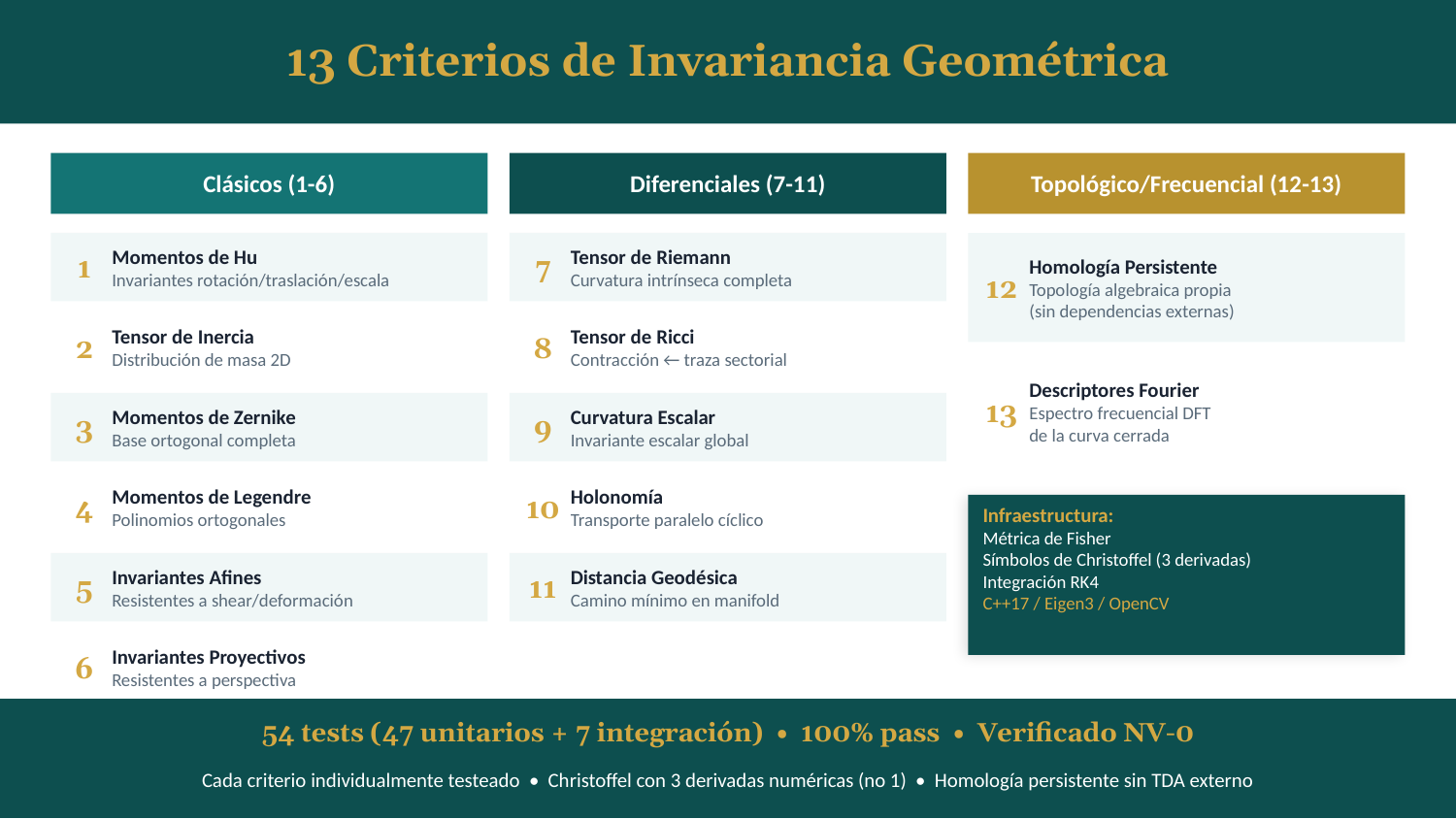

13 Criterios de Invariancia Geométrica

Clásicos (1-6)

Diferenciales (7-11)

Topológico/Frecuencial (12-13)

1
Momentos de Hu
Invariantes rotación/traslación/escala

7
Tensor de Riemann
Curvatura intrínseca completa

12
Homología Persistente
Topología algebraica propia
(sin dependencias externas)

2
Tensor de Inercia
Distribución de masa 2D

8
Tensor de Ricci
Contracción ← traza sectorial

13
Descriptores Fourier
Espectro frecuencial DFT
de la curva cerrada

3
Momentos de Zernike
Base ortogonal completa

9
Curvatura Escalar
Invariante escalar global

4
Momentos de Legendre
Polinomios ortogonales

10
Holonomía
Transporte paralelo cíclico

Infraestructura:
Métrica de Fisher
Símbolos de Christoffel (3 derivadas)
Integración RK4
C++17 / Eigen3 / OpenCV

5
Invariantes Afines
Resistentes a shear/deformación

11
Distancia Geodésica
Camino mínimo en manifold

6
Invariantes Proyectivos
Resistentes a perspectiva

54 tests (47 unitarios + 7 integración)  •  100% pass  •  Verificado NV-0
Cada criterio individualmente testeado  •  Christoffel con 3 derivadas numéricas (no 1)  •  Homología persistente sin TDA externo